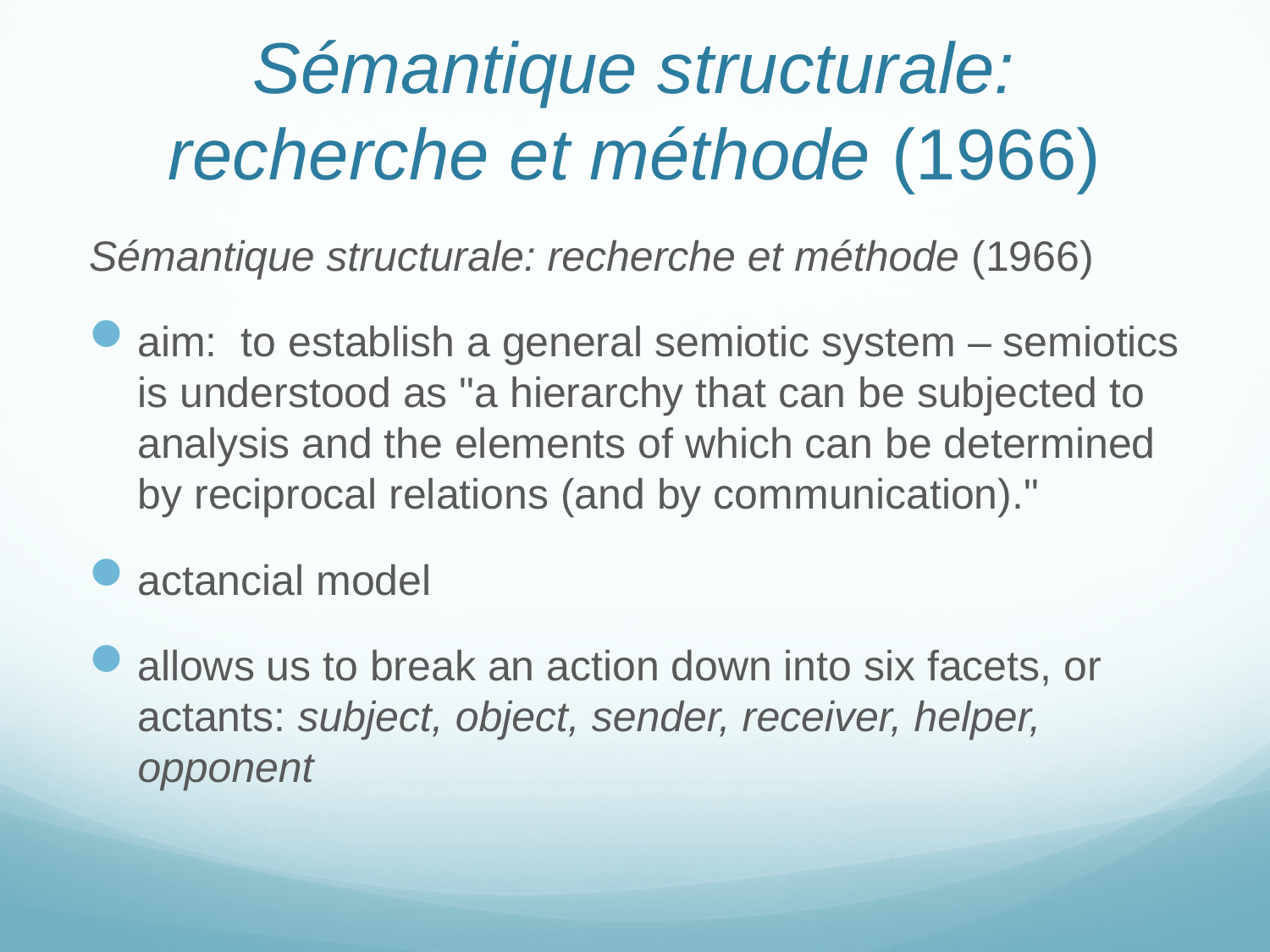

# Sémantique structurale: recherche et méthode (1966)
Sémantique structurale: recherche et méthode (1966)
aim:  to establish a general semiotic system – semiotics is understood as "a hierarchy that can be subjected to analysis and the elements of which can be determined by reciprocal relations (and by communication)."
actancial model
allows us to break an action down into six facets, or actants: subject, object, sender, receiver, helper, opponent